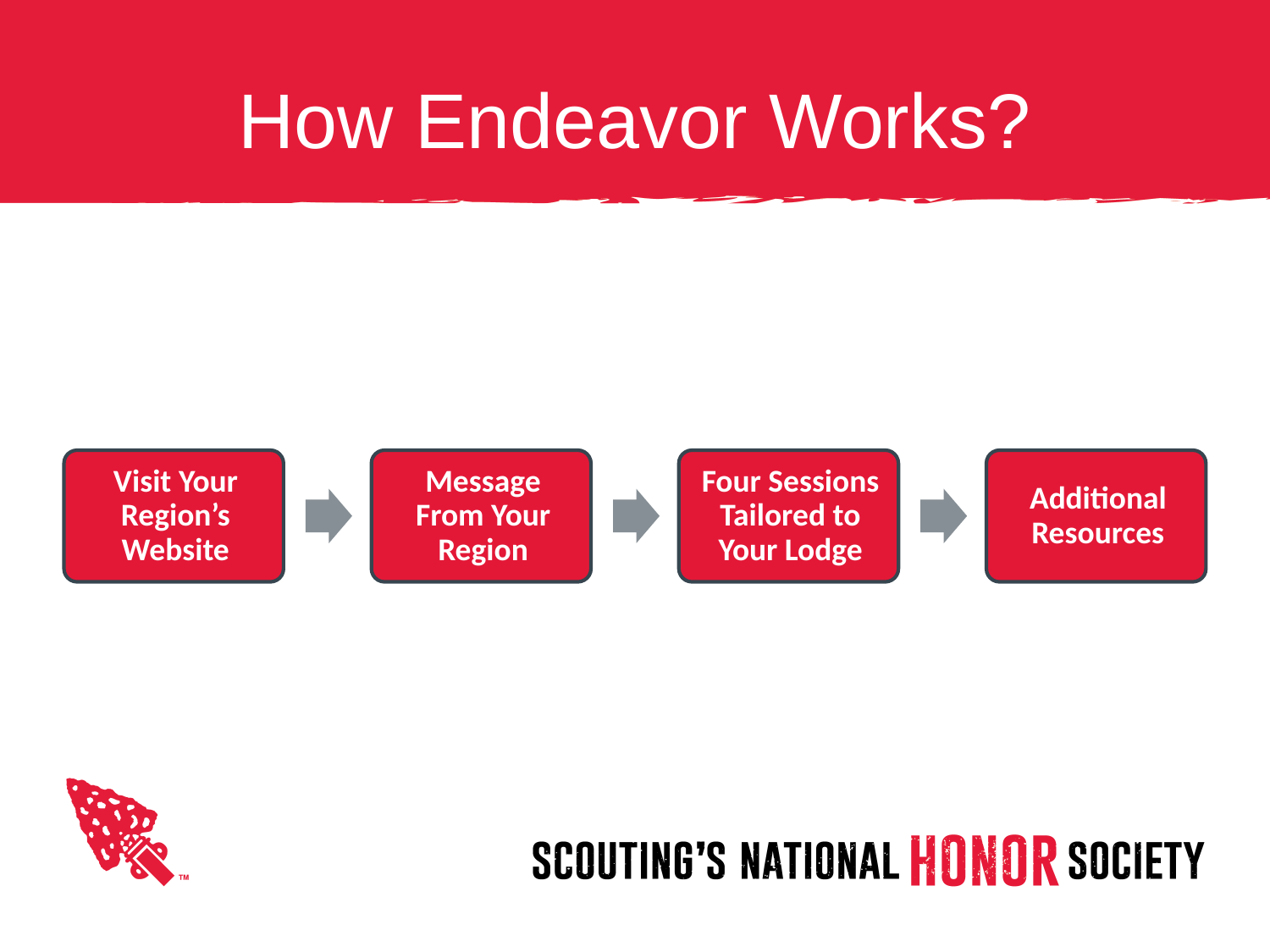

# How Endeavor Works?
Visit Your Region’s Website

Message From Your Region

Four Sessions Tailored to Your Lodge

Additional Resources